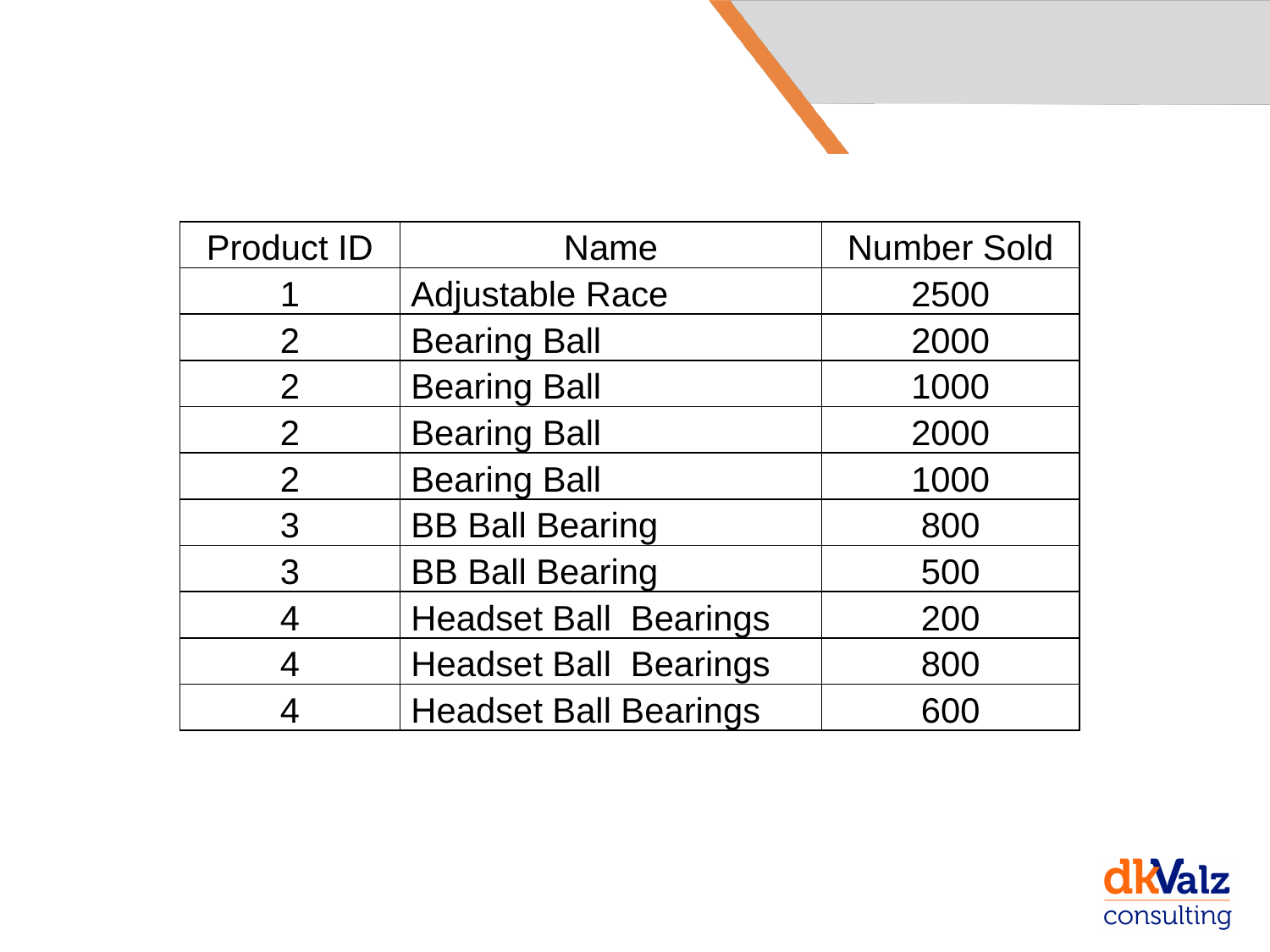

| Product ID | Name | Number Sold |
| --- | --- | --- |
| 1 | Adjustable Race | 2500 |
| 2 | Bearing Ball | 2000 |
| 2 | Bearing Ball | 1000 |
| 2 | Bearing Ball | 2000 |
| 2 | Bearing Ball | 1000 |
| 3 | BB Ball Bearing | 800 |
| 3 | BB Ball Bearing | 500 |
| 4 | Headset Ball Bearings | 200 |
| 4 | Headset Ball Bearings | 800 |
| 4 | Headset Ball Bearings | 600 |